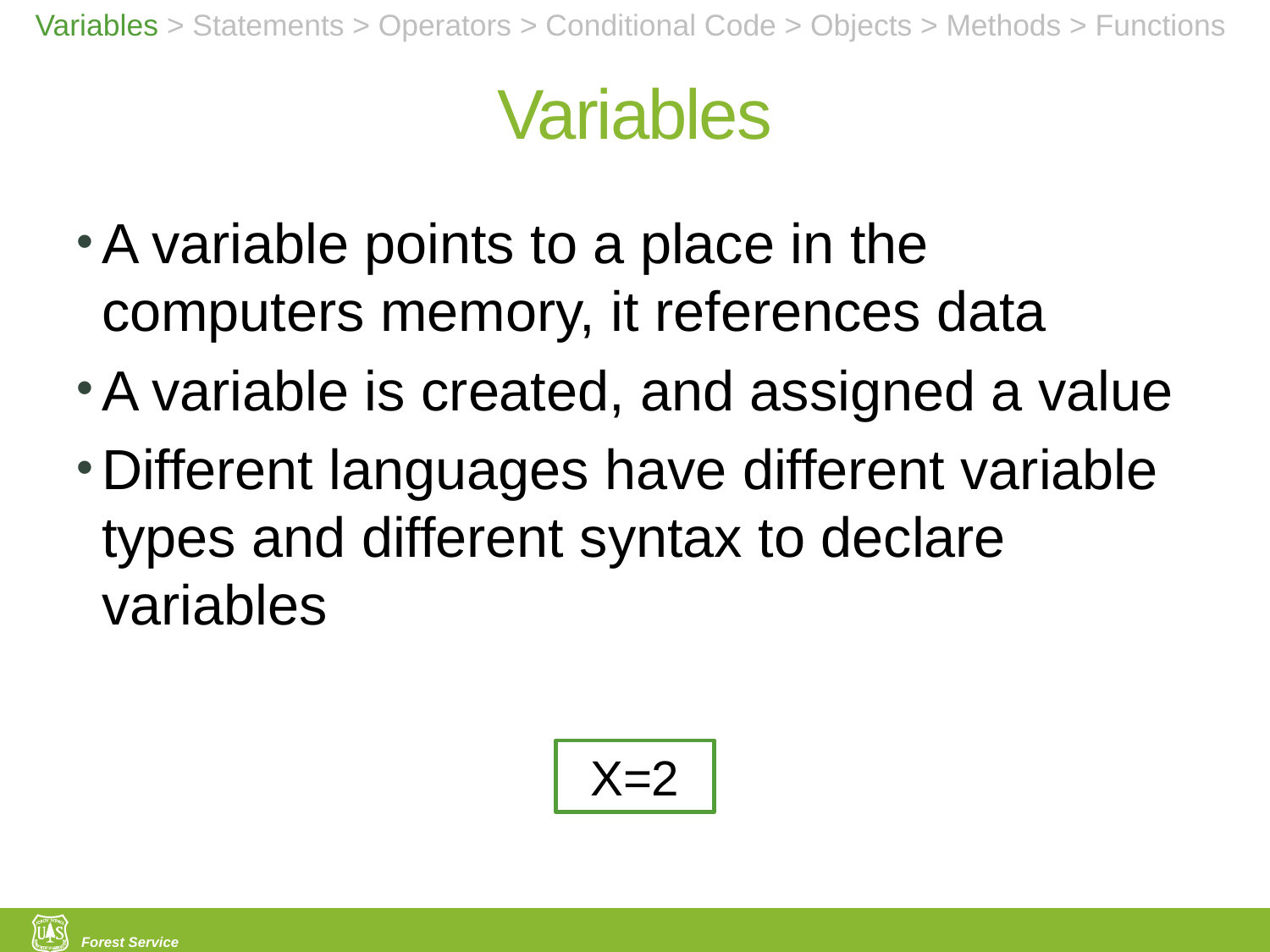

Variables > Statements > Operators > Conditional Code > Objects > Methods > Functions
# Variables
A variable points to a place in the computers memory, it references data
A variable is created, and assigned a value
Different languages have different variable types and different syntax to declare variables
X=2